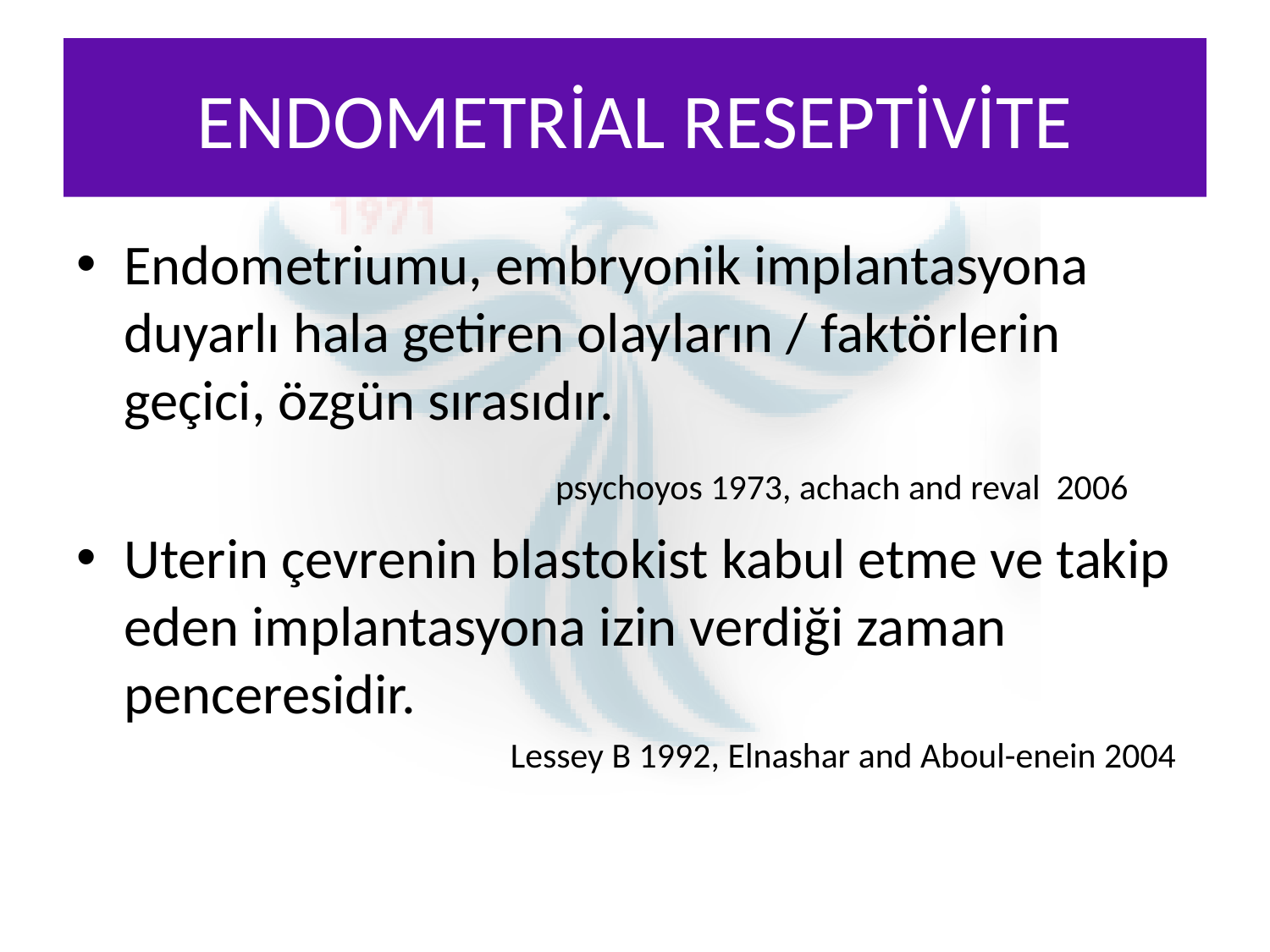

# ENDOMETRİAL RESEPTİVİTE
Endometriumu, embryonik implantasyona duyarlı hala getiren olayların / faktörlerin geçici, özgün sırasıdır.
                                                           psychoyos 1973, achach and reval  2006
Uterin çevrenin blastokist kabul etme ve takip eden implantasyona izin verdiği zaman penceresidir.
                                                      Lessey B 1992, Elnashar and Aboul-enein 2004